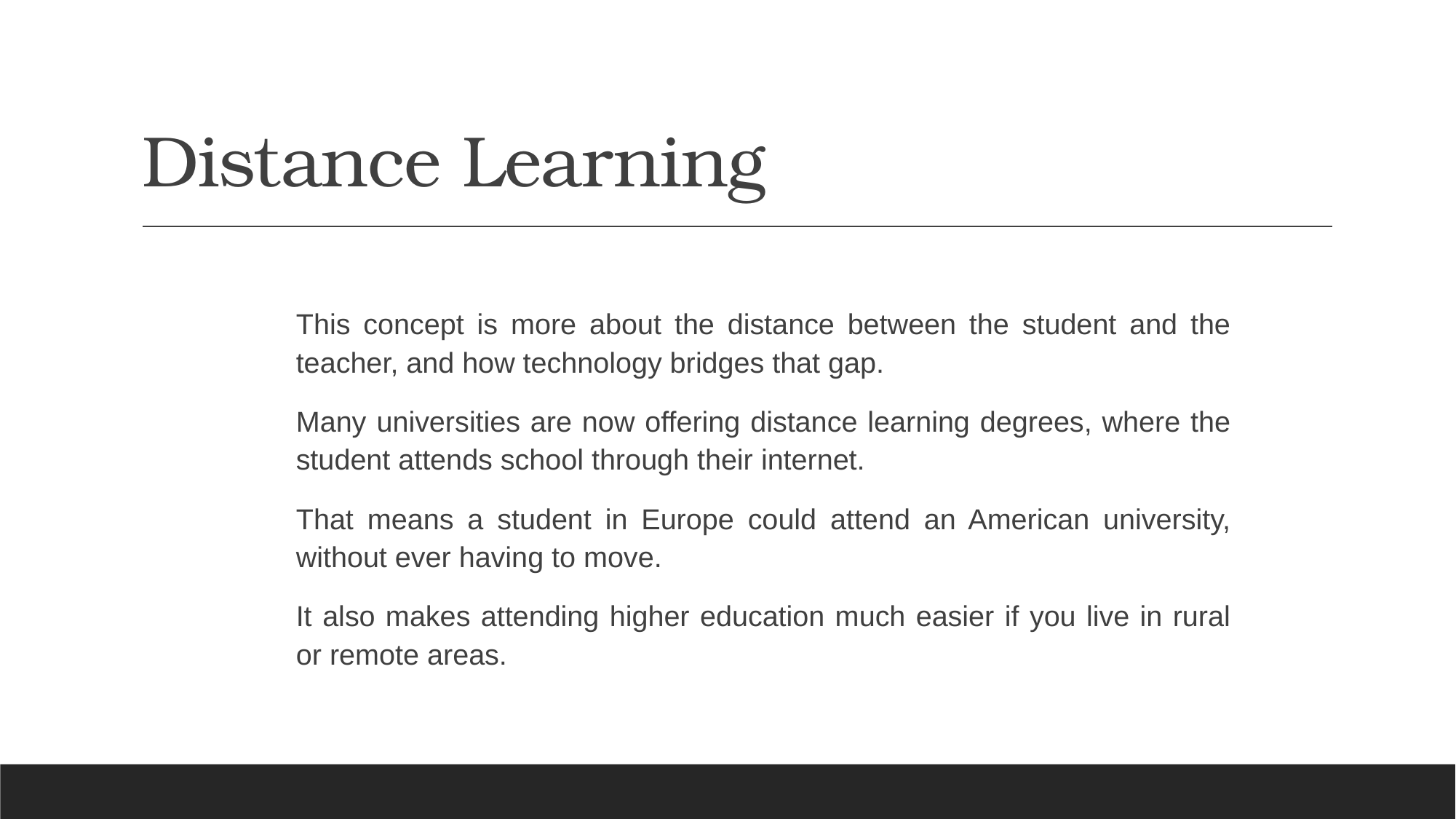

# Distance Learning
This concept is more about the distance between the student and the teacher, and how technology bridges that gap.
Many universities are now offering distance learning degrees, where the student attends school through their internet.
That means a student in Europe could attend an American university, without ever having to move.
It also makes attending higher education much easier if you live in rural or remote areas.